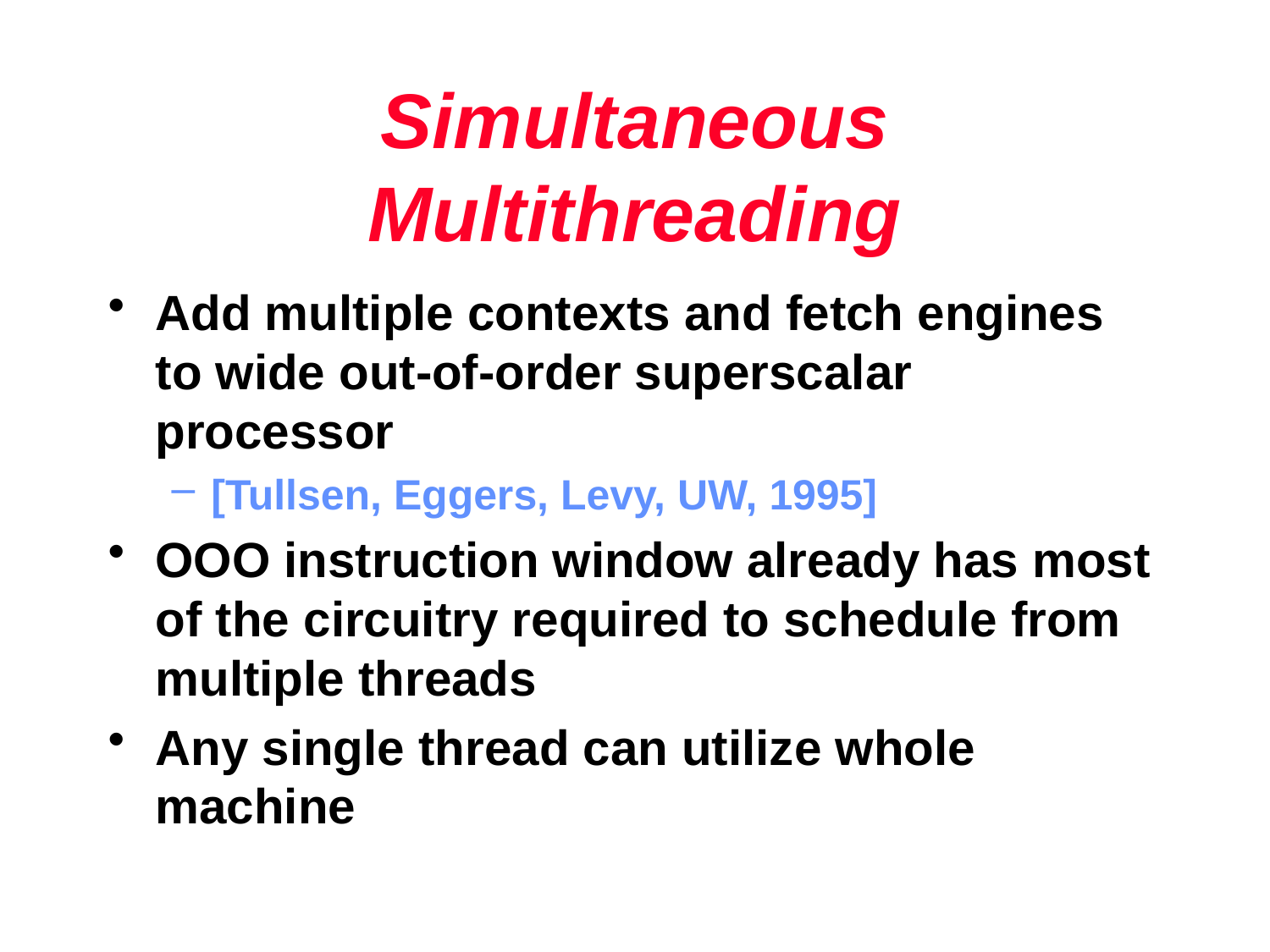

# Simultaneous Multithreading
Add multiple contexts and fetch engines to wide out-of-order superscalar processor
[Tullsen, Eggers, Levy, UW, 1995]
OOO instruction window already has most of the circuitry required to schedule from multiple threads
Any single thread can utilize whole machine